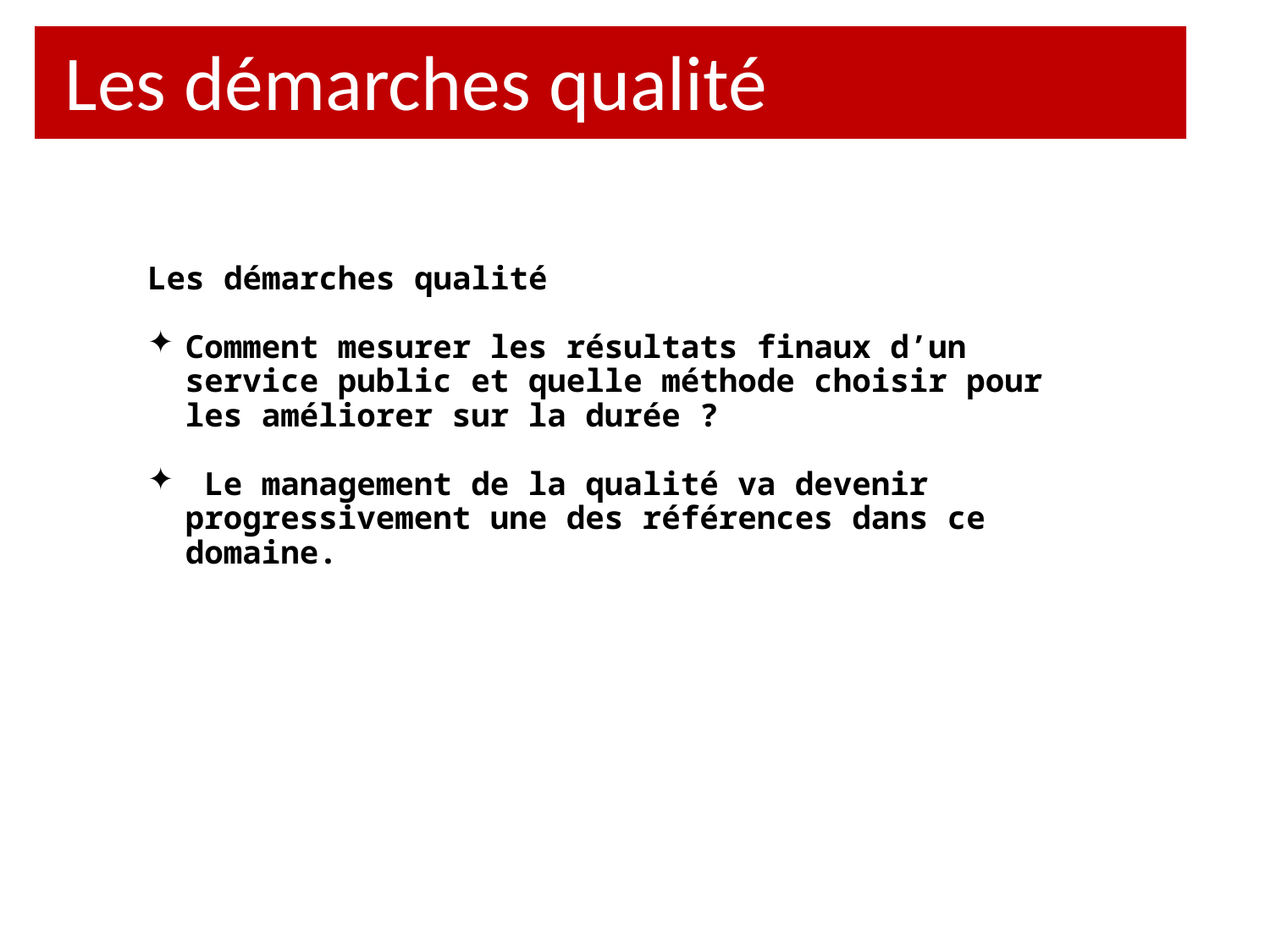

Les démarches qualité
Les démarches qualité

Comment mesurer les résultats finaux d’un service public et quelle méthode choisir pour les améliorer sur la durée ?

 Le management de la qualité va devenir progressivement une des références dans ce domaine.